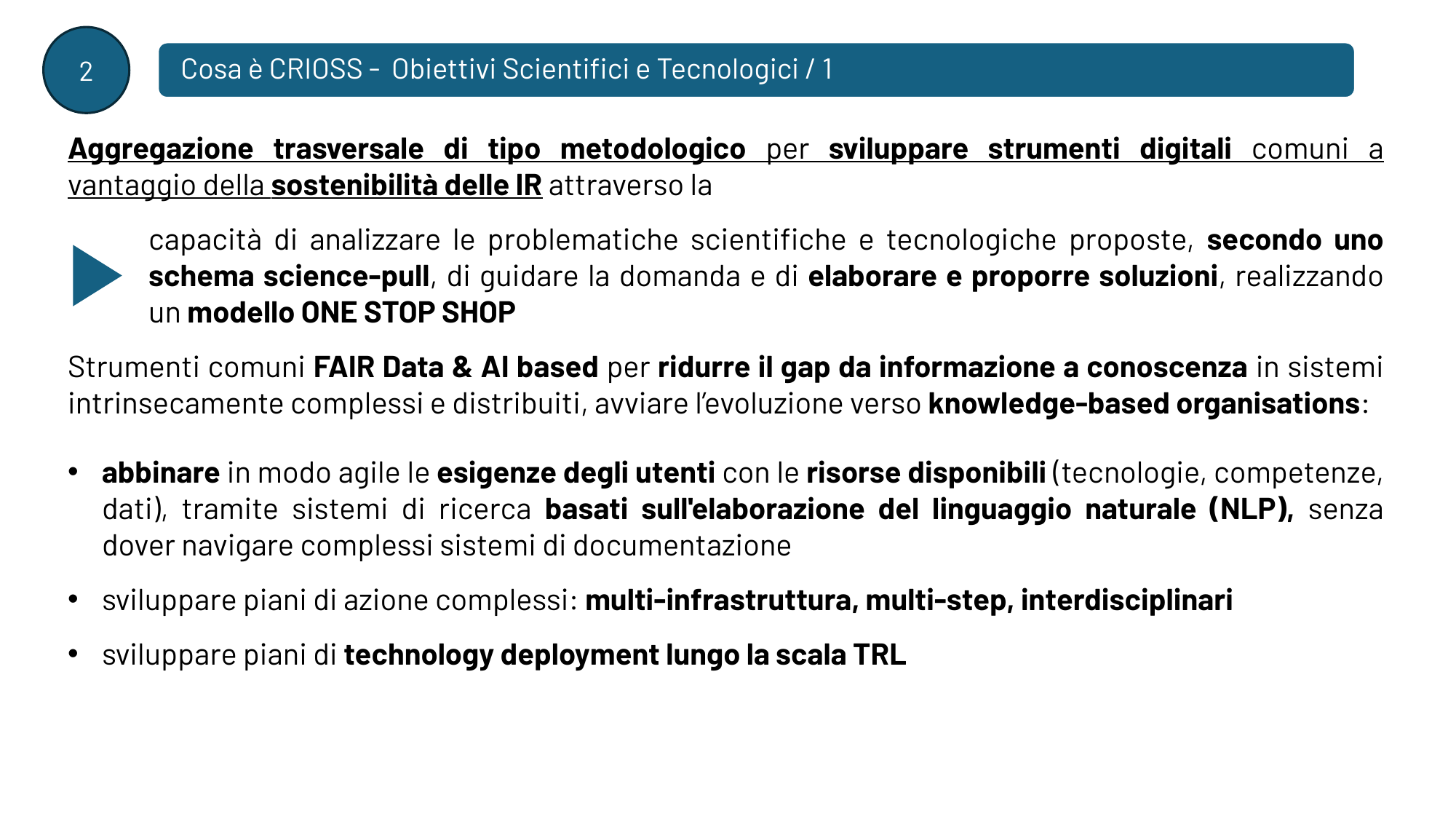

2

  Cosa è CRIOSS -  Obiettivi Scientifici e Tecnologici / 1
Aggregazione trasversale di tipo metodologico per sviluppare strumenti digitali comuni a vantaggio della sostenibilità delle IR attraverso la

capacità di analizzare le problematiche scientifiche e tecnologiche proposte, secondo uno schema science-pull, di guidare la domanda e di elaborare e proporre soluzioni, realizzando un modello ONE STOP SHOP

Strumenti comuni FAIR Data & AI based per ridurre il gap da informazione a conoscenza in sistemi intrinsecamente complessi e distribuiti, avviare l’evoluzione verso knowledge-based organisations:

abbinare in modo agile le esigenze degli utenti con le risorse disponibili (tecnologie, competenze, dati), tramite sistemi di ricerca basati sull'elaborazione del linguaggio naturale (NLP), senza dover navigare complessi sistemi di documentazione

sviluppare piani di azione complessi: multi-infrastruttura, multi-step, interdisciplinari

sviluppare piani di technology deployment lungo la scala TRL